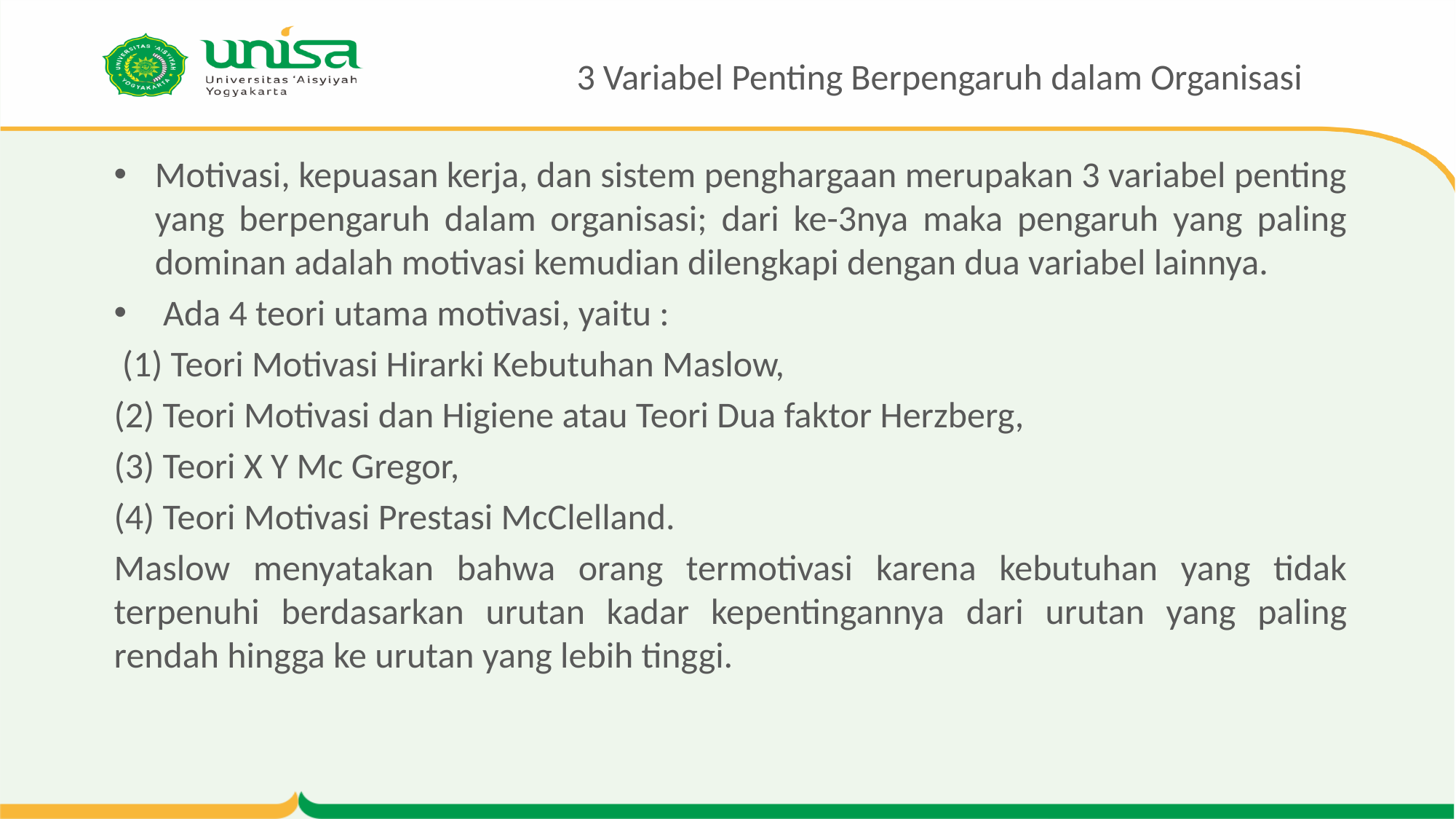

# 3 Variabel Penting Berpengaruh dalam Organisasi
Motivasi, kepuasan kerja, dan sistem penghargaan merupakan 3 variabel penting yang berpengaruh dalam organisasi; dari ke-3nya maka pengaruh yang paling dominan adalah motivasi kemudian dilengkapi dengan dua variabel lainnya.
 Ada 4 teori utama motivasi, yaitu :
 (1) Teori Motivasi Hirarki Kebutuhan Maslow,
(2) Teori Motivasi dan Higiene atau Teori Dua faktor Herzberg,
(3) Teori X Y Mc Gregor,
(4) Teori Motivasi Prestasi McClelland.
Maslow menyatakan bahwa orang termotivasi karena kebutuhan yang tidak terpenuhi berdasarkan urutan kadar kepentingannya dari urutan yang paling rendah hingga ke urutan yang lebih tinggi.